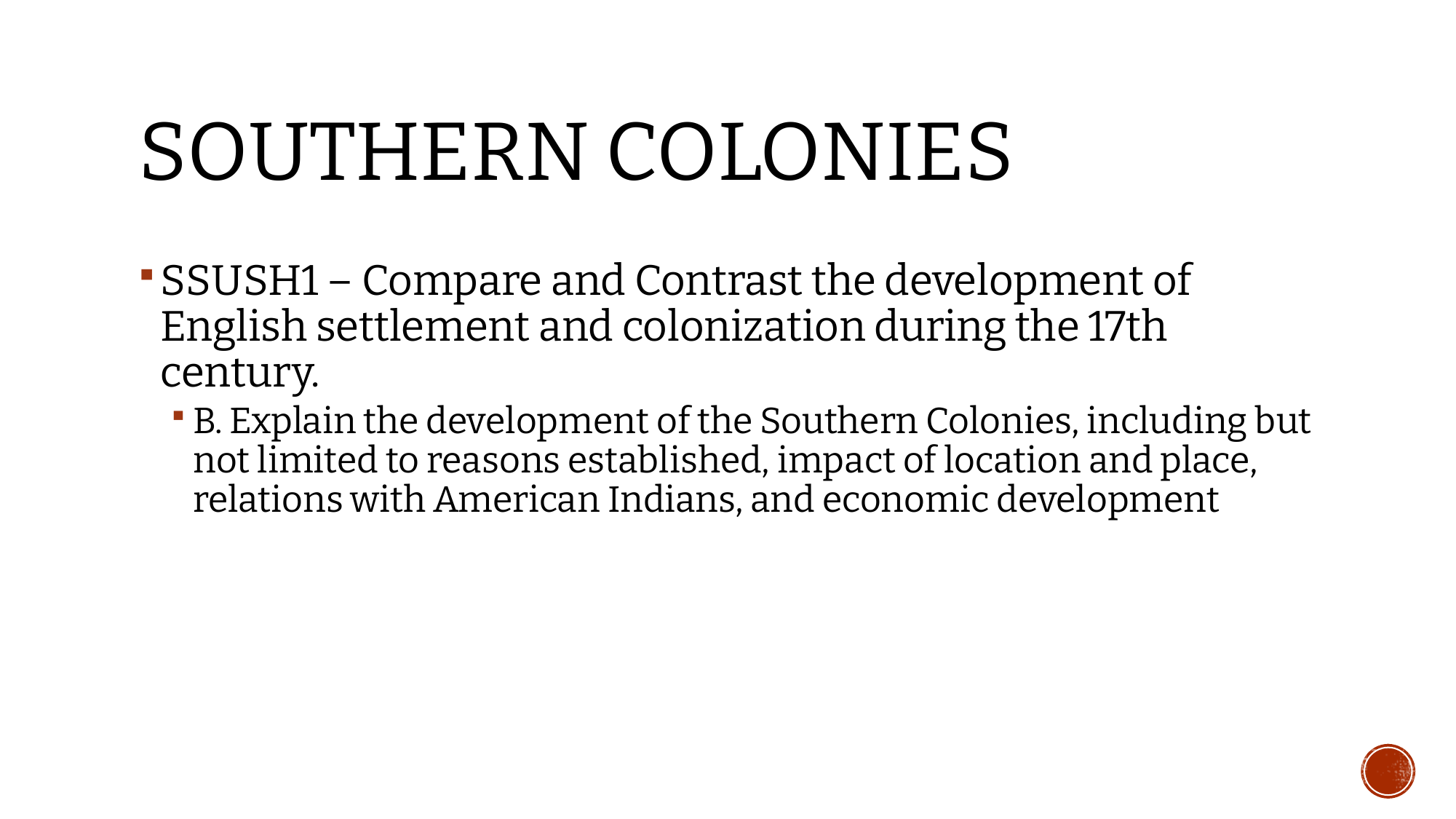

# Southern Colonies
SSUSH1 – Compare and Contrast the development of English settlement and colonization during the 17th century.
B. Explain the development of the Southern Colonies, including but not limited to reasons established, impact of location and place, relations with American Indians, and economic development